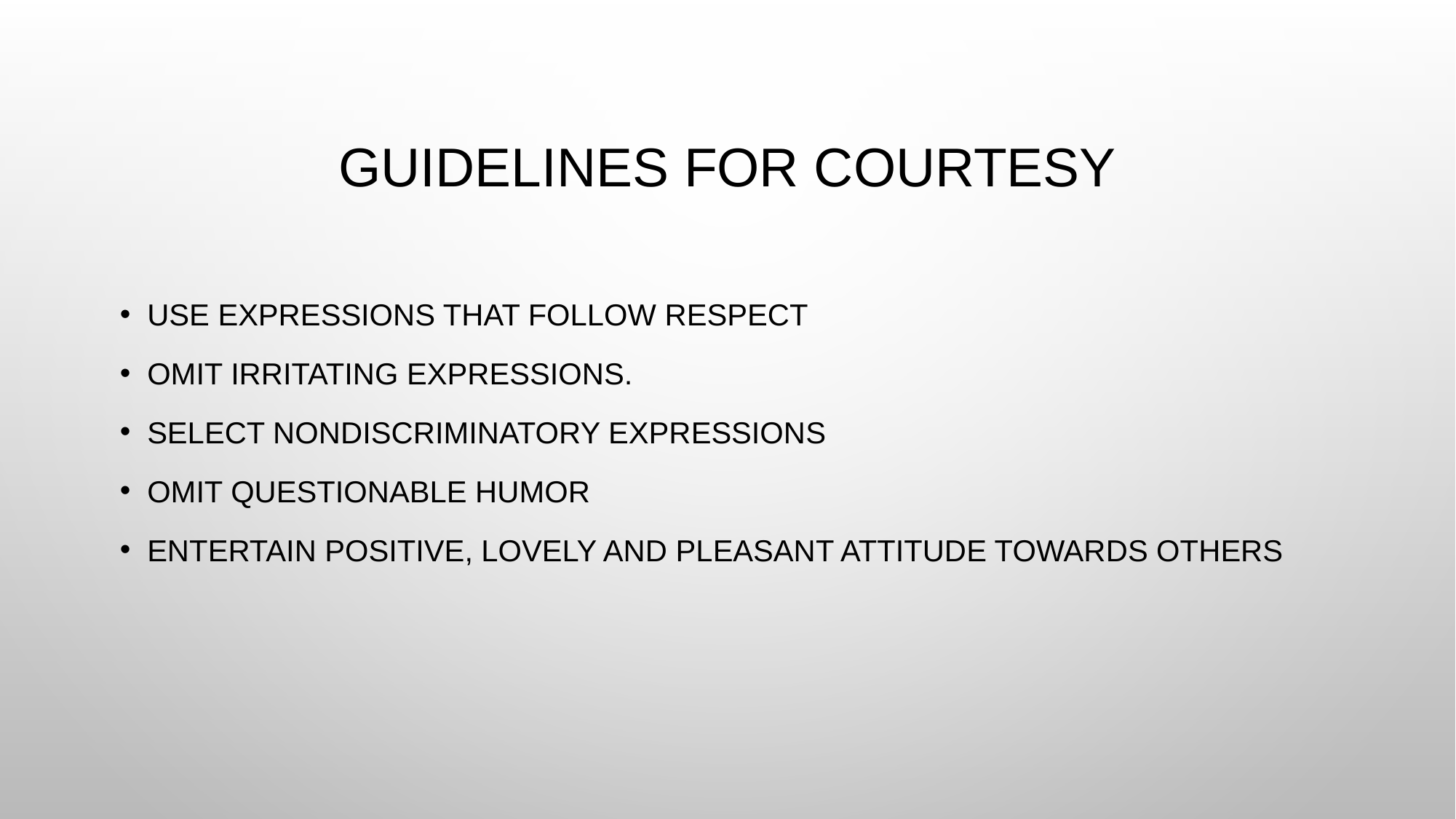

# Guidelines for Courtesy
Use expressions that follow respect
Omit irritating expressions.
Select nondiscriminatory expressions
Omit questionable humor
Entertain positive, lovely and pleasant attitude towards others